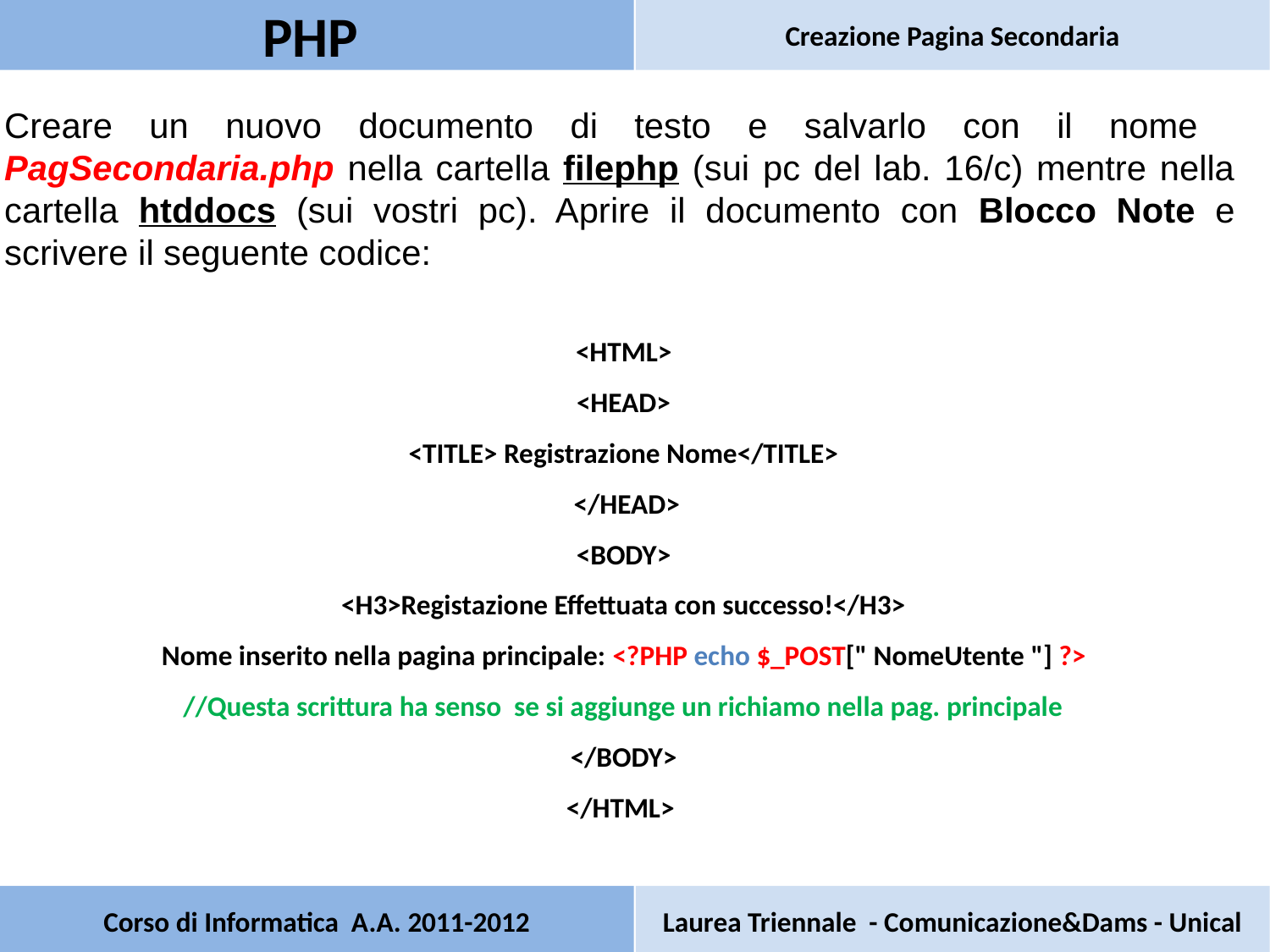

PHP
Creazione Pagina Secondaria
Creare un nuovo documento di testo e salvarlo con il nome  PagSecondaria.php nella cartella filephp (sui pc del lab. 16/c) mentre nella cartella htddocs (sui vostri pc). Aprire il documento con Blocco Note e scrivere il seguente codice:

<HTML>
<HEAD>
<TITLE> Registrazione Nome</TITLE>
 </HEAD>
<BODY>
<H3>Registazione Effettuata con successo!</H3>
Nome inserito nella pagina principale: <?PHP echo $_POST[" NomeUtente "] ?>
//Questa scrittura ha senso  se si aggiunge un richiamo nella pag. principale
</BODY>
</HTML>
# Corso di Informatica  A.A. 2011-2012
Laurea Triennale  - Comunicazione&Dams - Unical